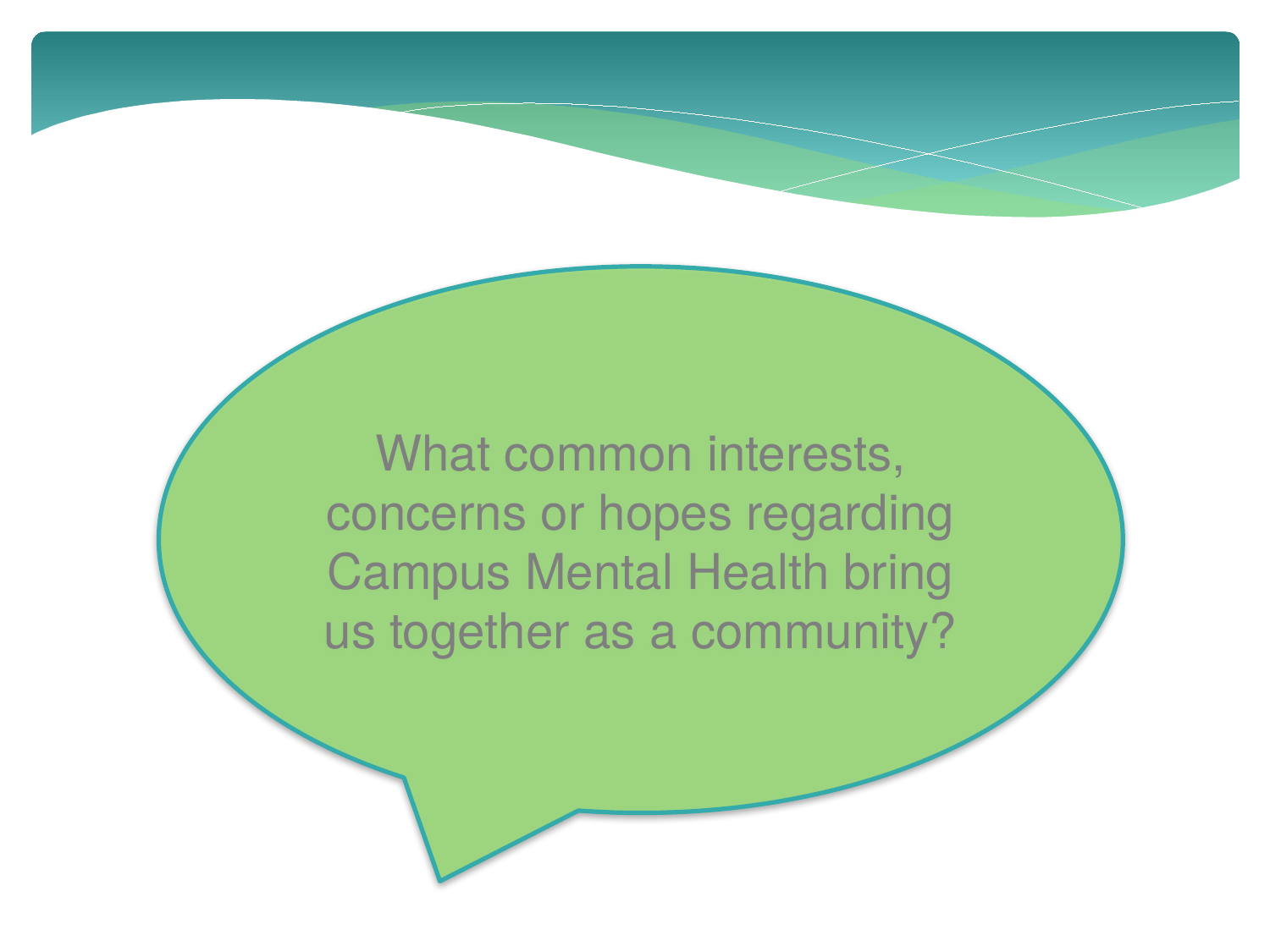

What common interests, concerns or hopes regarding Campus Mental Health bring us together as a community?